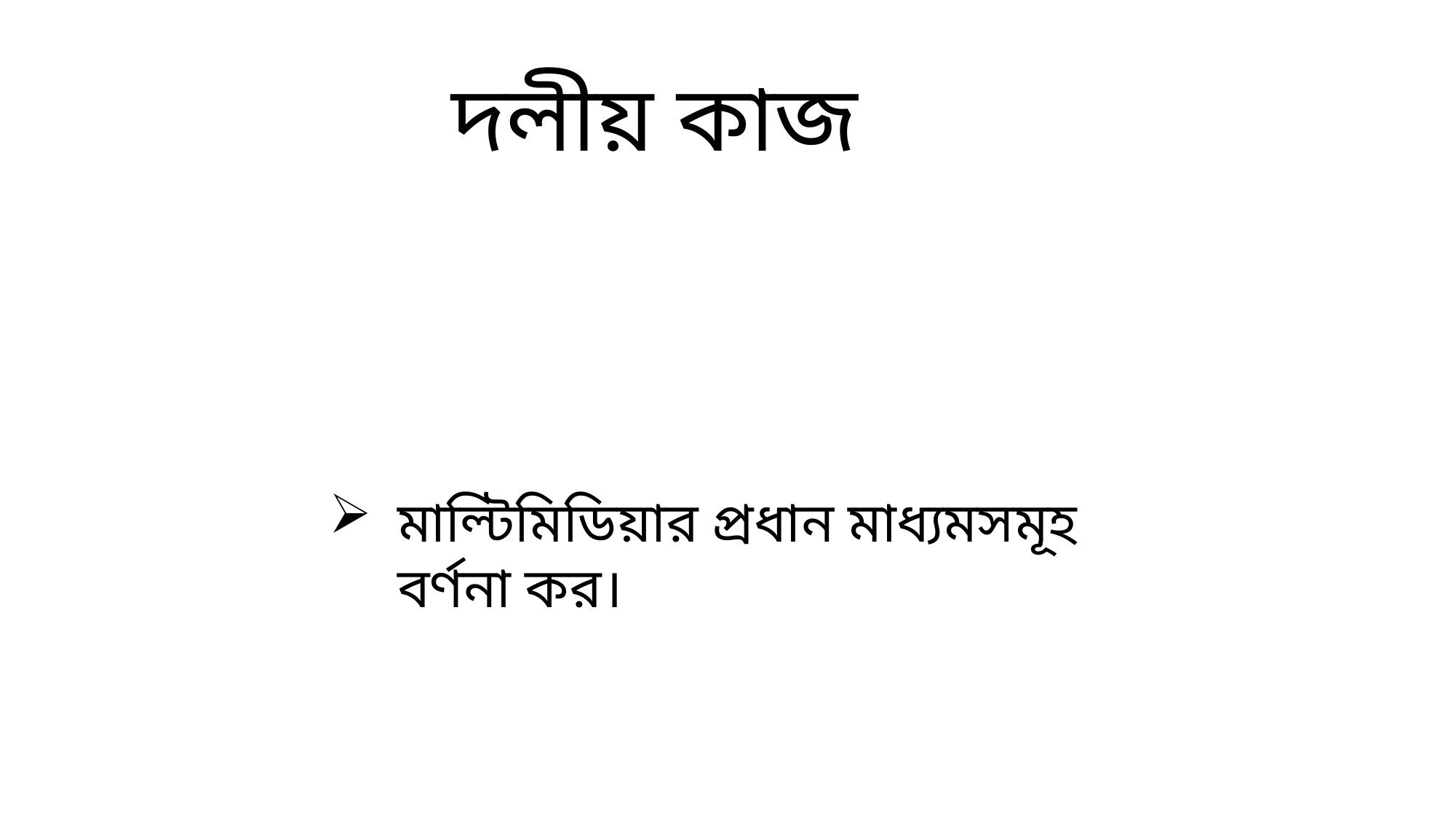

দলীয় কাজ
মাল্টিমিডিয়ার প্রধান মাধ্যমসমূহ বর্ণনা কর।